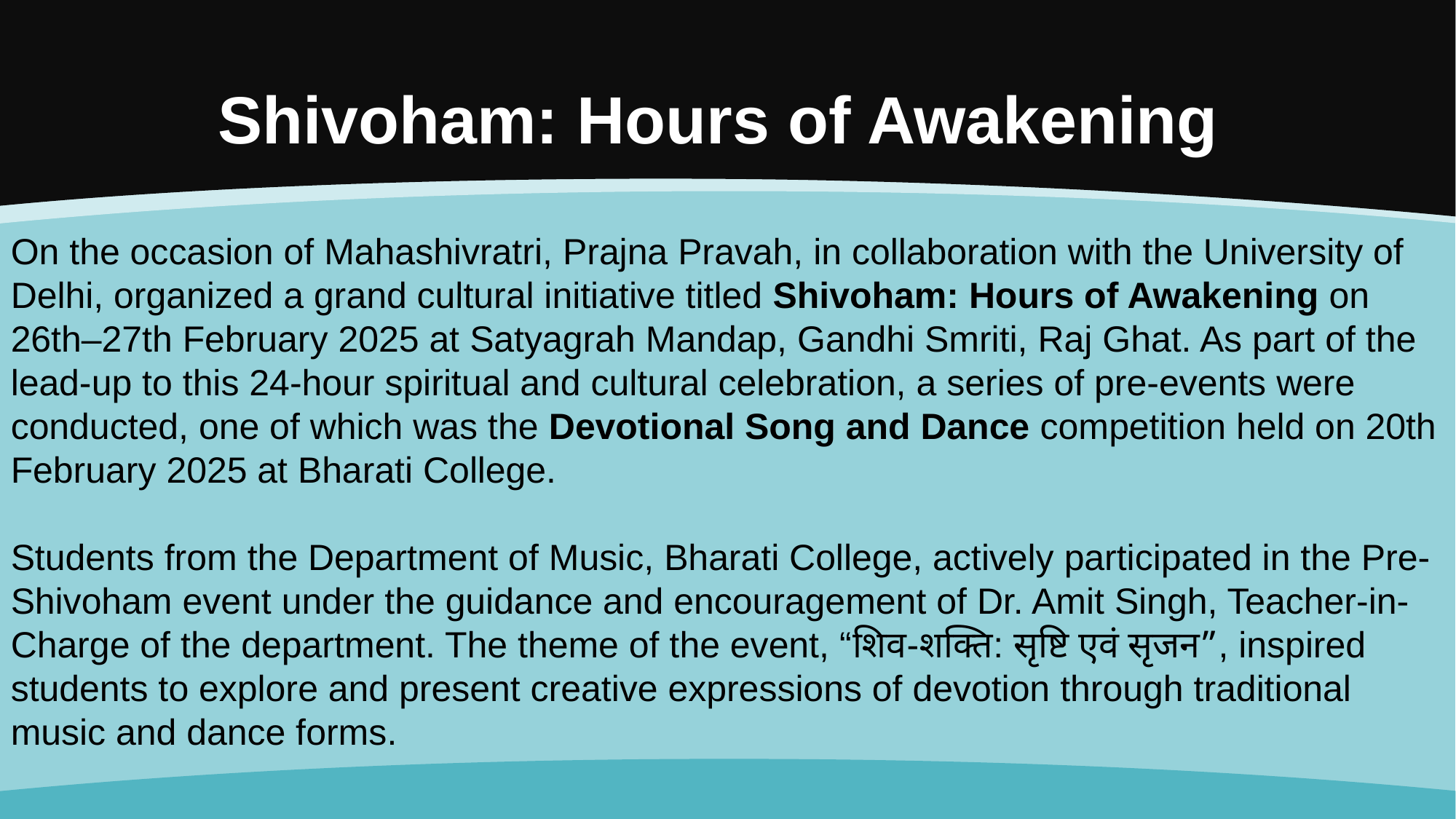

# Shivoham: Hours of Awakening
On the occasion of Mahashivratri, Prajna Pravah, in collaboration with the University of Delhi, organized a grand cultural initiative titled Shivoham: Hours of Awakening on 26th–27th February 2025 at Satyagrah Mandap, Gandhi Smriti, Raj Ghat. As part of the lead-up to this 24-hour spiritual and cultural celebration, a series of pre-events were conducted, one of which was the Devotional Song and Dance competition held on 20th February 2025 at Bharati College.

Students from the Department of Music, Bharati College, actively participated in the Pre-Shivoham event under the guidance and encouragement of Dr. Amit Singh, Teacher-in-Charge of the department. The theme of the event, “शिव-शक्ति: सृष्टि एवं सृजन”, inspired students to explore and present creative expressions of devotion through traditional music and dance forms.

.